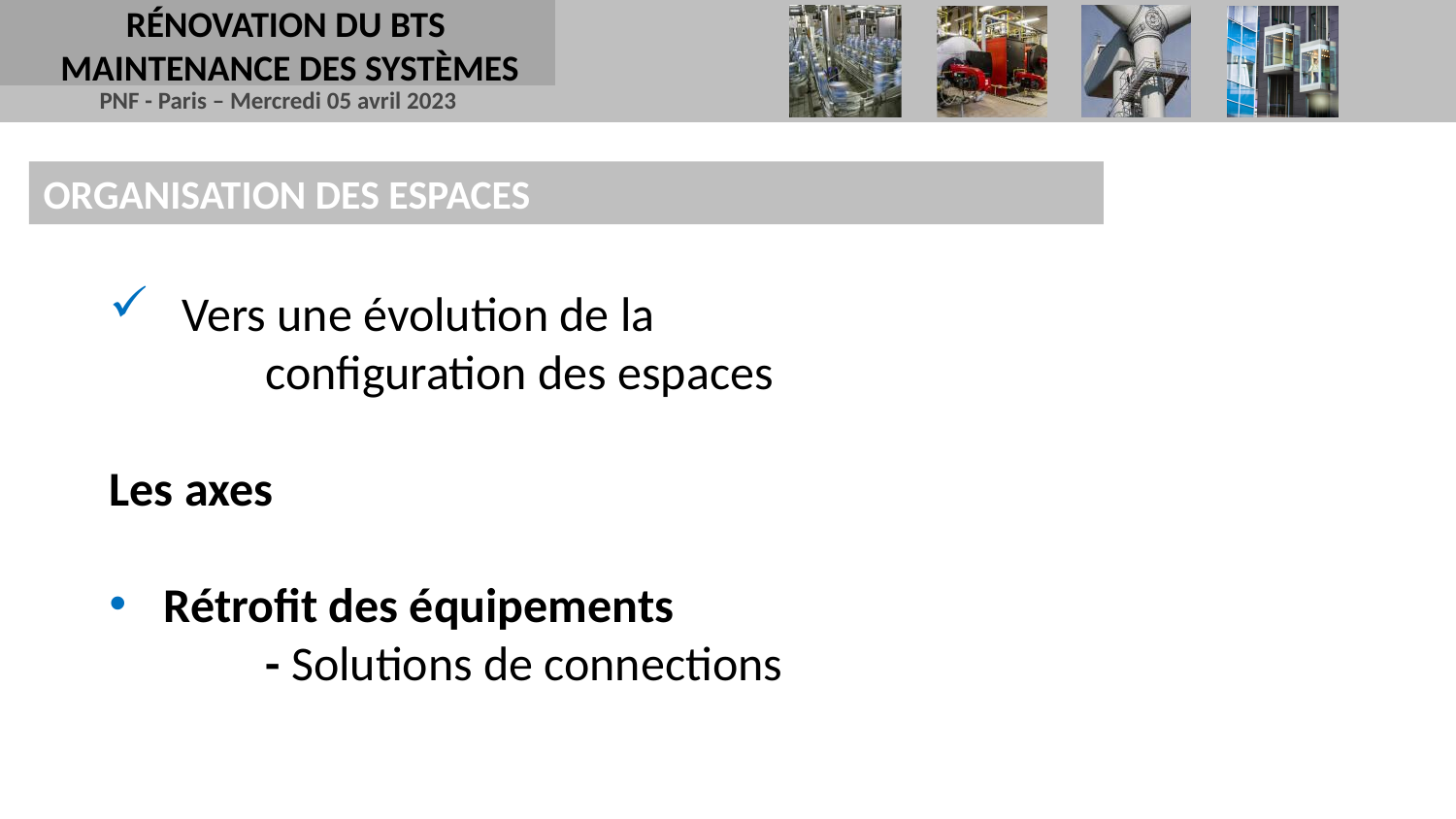

RÉNOVATION DU BTS
MAINTENANCE DES SYSTÈMES
ORGANISATION DES ESPACES
Vers une évolution de la
	 configuration des espaces

Les axes

Rétrofit des équipements
	 - Solutions de connections